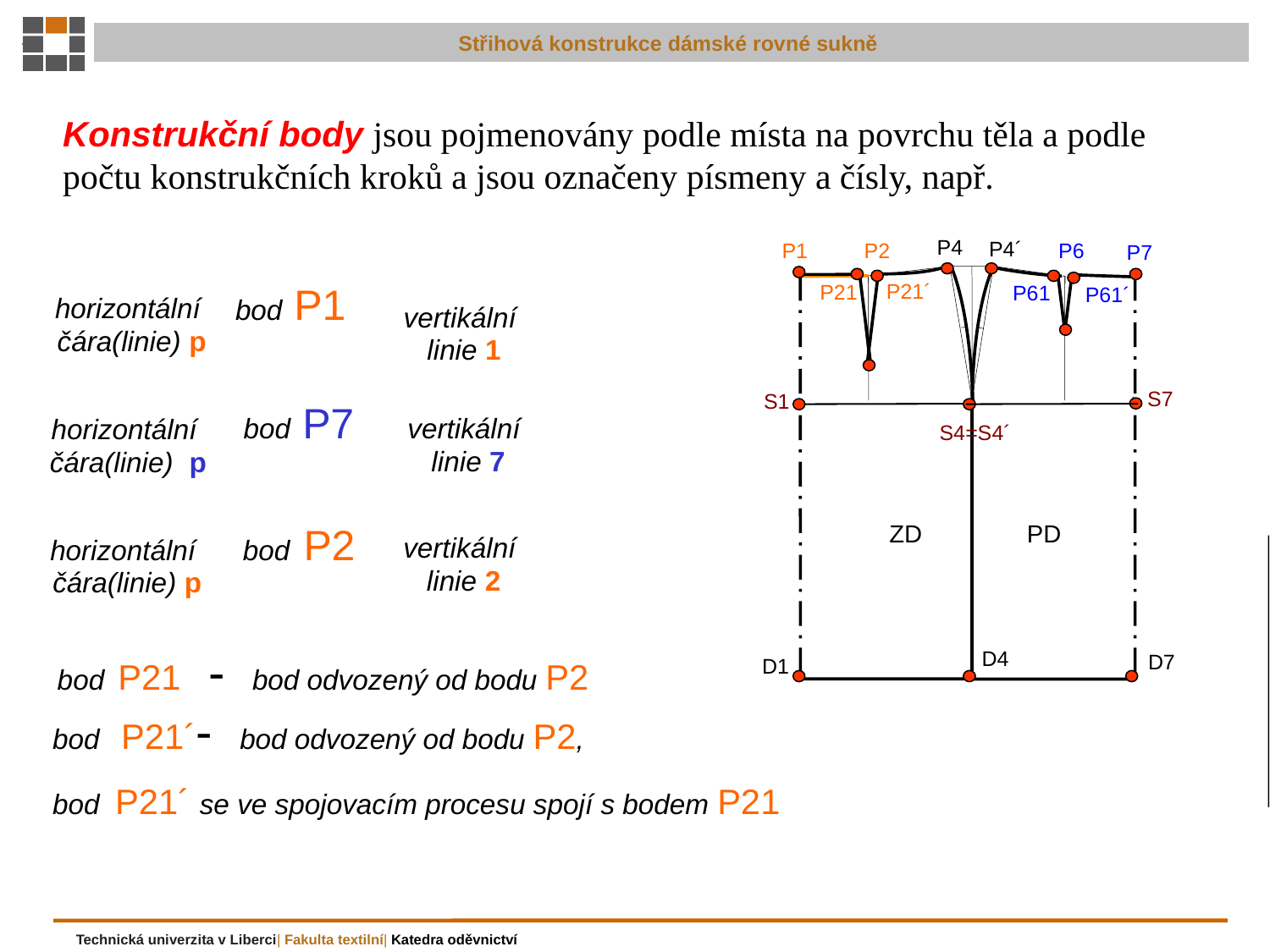

Konstrukční body jsou pojmenovány podle místa na povrchu těla a podle počtu konstrukčních kroků a jsou označeny písmeny a čísly, např.
P4
P4´

P1
P2
P6
P7

P21´

P21
P61

P61´

S7
S1

S4=S4´

ZD
PD
D4
D7
D1

horizontální
čára(linie) p

vertikální
linie 1
 bod P1

vertikální
linie 7

horizontální
čára(linie)  p
 bod P7

vertikální
linie 2

horizontální
čára(linie) p
 bod P2

bod P21  -  bod odvozený od bodu P2
bod P21´-  bod odvozený od bodu P2,
bod P21´ se ve spojovacím procesu spojí s bodem P21